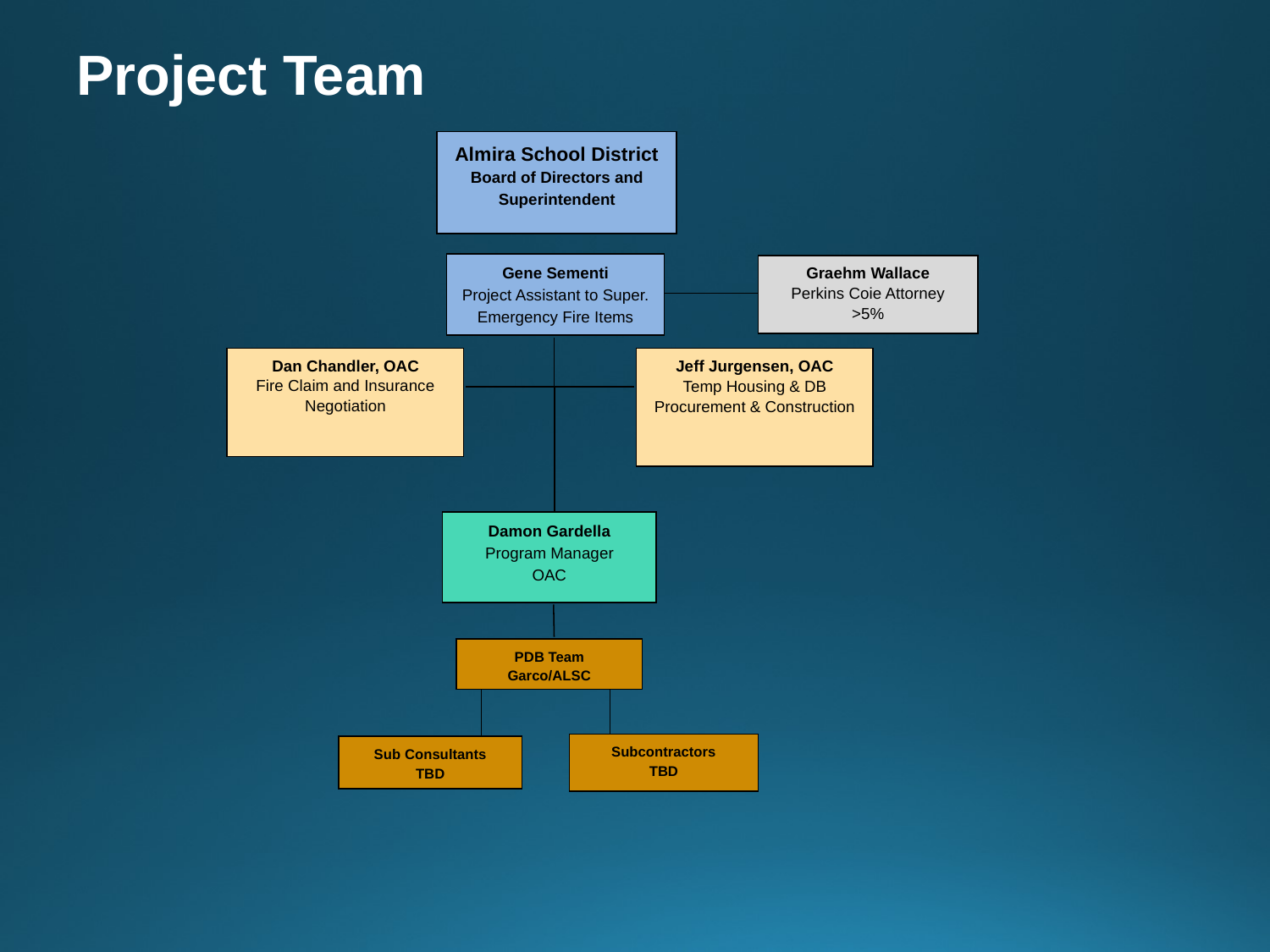

# Project Team
Almira School District
Board of Directors and Superintendent
Gene Sementi
Project Assistant to Super.
Emergency Fire Items
Graehm Wallace
Perkins Coie Attorney
>5%
Dan Chandler, OAC
Fire Claim and Insurance Negotiation

Jeff Jurgensen, OAC
Temp Housing & DB Procurement & Construction

Damon Gardella
Program Manager
OAC
PDB Team
Garco/ALSC
Subcontractors
TBD
Sub Consultants
TBD